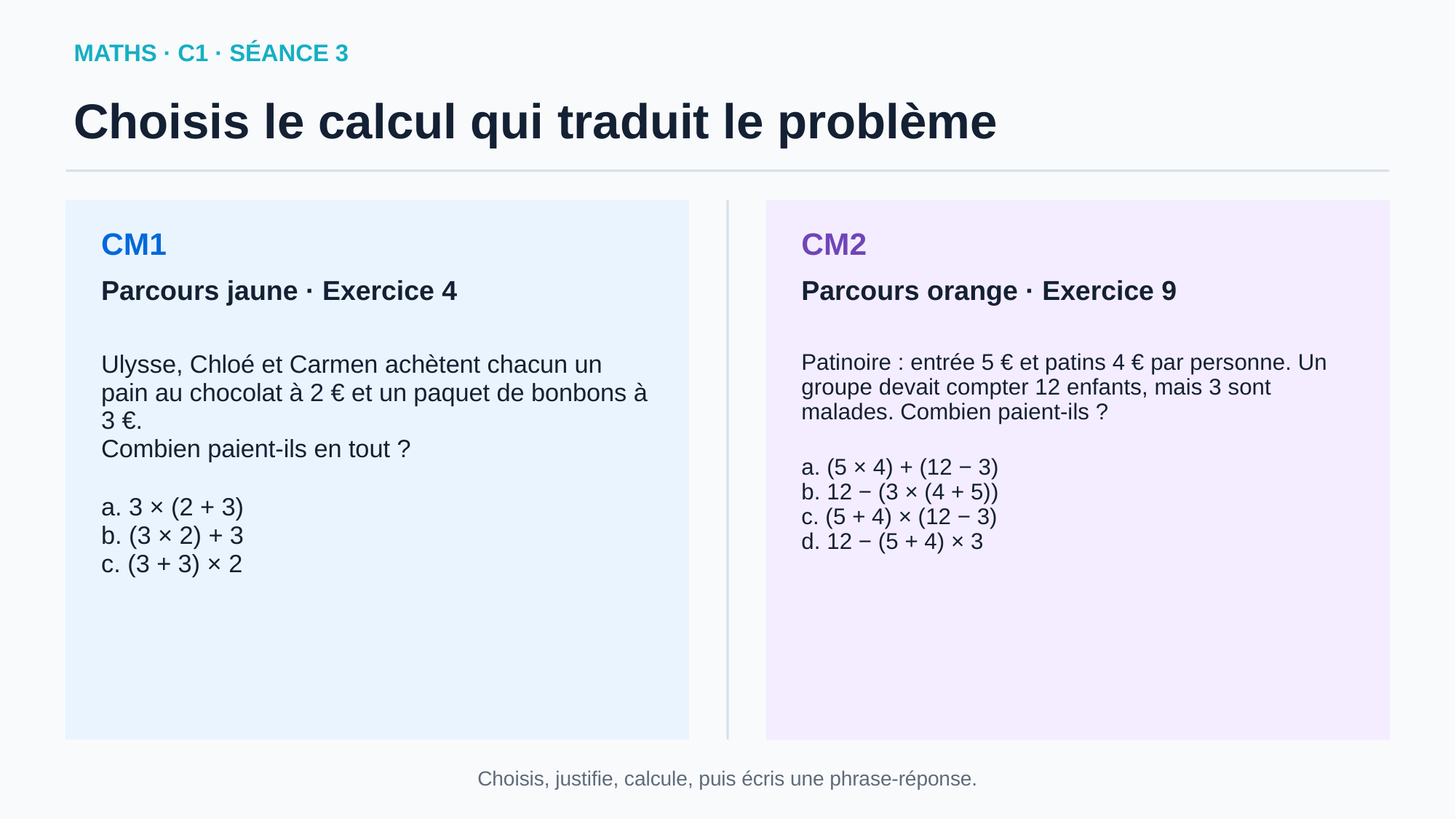

MATHS · C1 · SÉANCE 3
Choisis le calcul qui traduit le problème

CM1
CM2
Parcours jaune · Exercice 4
Parcours orange · Exercice 9
Ulysse, Chloé et Carmen achètent chacun un pain au chocolat à 2 € et un paquet de bonbons à 3 €.
Combien paient-ils en tout ?

a. 3 × (2 + 3)
b. (3 × 2) + 3
c. (3 + 3) × 2
Patinoire : entrée 5 € et patins 4 € par personne. Un groupe devait compter 12 enfants, mais 3 sont malades. Combien paient-ils ?

a. (5 × 4) + (12 − 3)
b. 12 − (3 × (4 + 5))
c. (5 + 4) × (12 − 3)
d. 12 − (5 + 4) × 3
Choisis, justifie, calcule, puis écris une phrase-réponse.